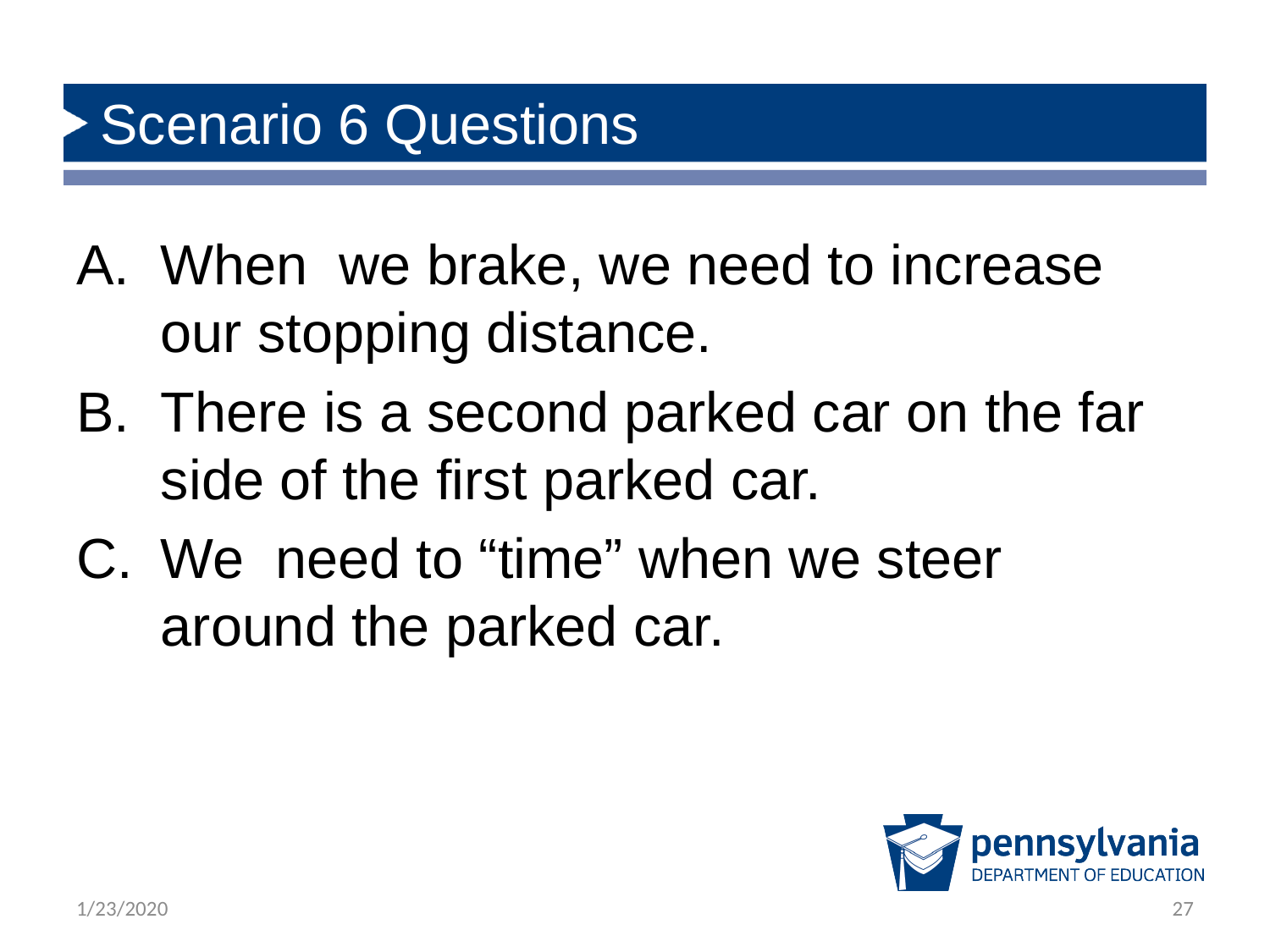

# Scenario 6 Questions
When  we brake, we need to increase our stopping distance.
There is a second parked car on the far side of the first parked car.
We  need to “time” when we steer around the parked car.

1/23/2020
27